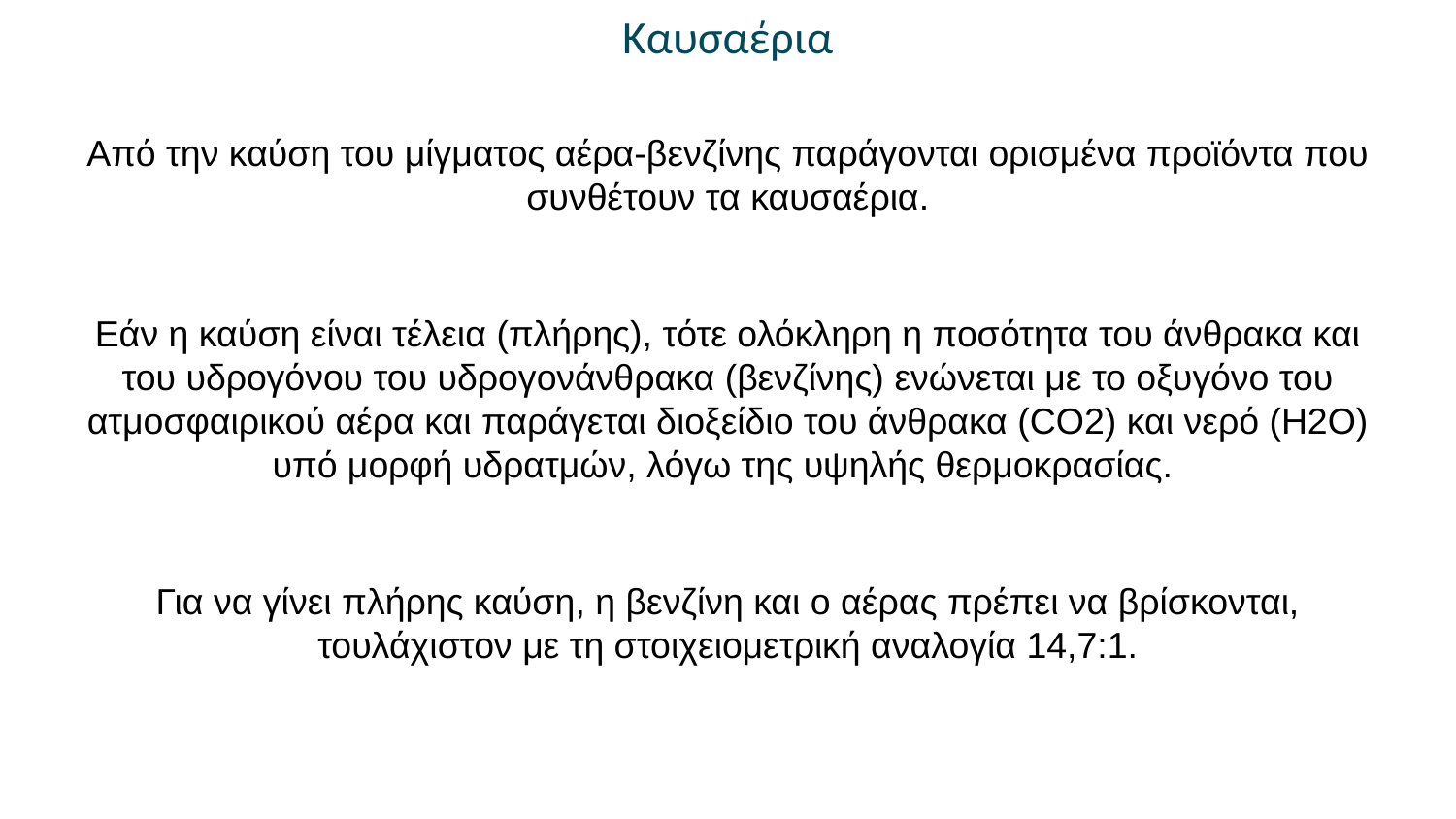

Καυσαέρια
Από την καύση του μίγματος αέρα-βενζίνης παράγονται ορισμένα προϊόντα που συνθέτουν τα καυσαέρια.

Εάν η καύση είναι τέλεια (πλήρης), τότε ολόκληρη η ποσότητα του άνθρακα και του υδρογόνου του υδρογονάνθρακα (βενζίνης) ενώνεται με το οξυγόνο του ατμοσφαιρικού αέρα και παράγεται διοξείδιο του άνθρακα (CO2) και νερό (H2O) υπό μορφή υδρατμών, λόγω της υψηλής θερμοκρασίας.

Για να γίνει πλήρης καύση, η βενζίνη και ο αέρας πρέπει να βρίσκονται, τουλάχιστον με τη στοιχειομετρική αναλογία 14,7:1.